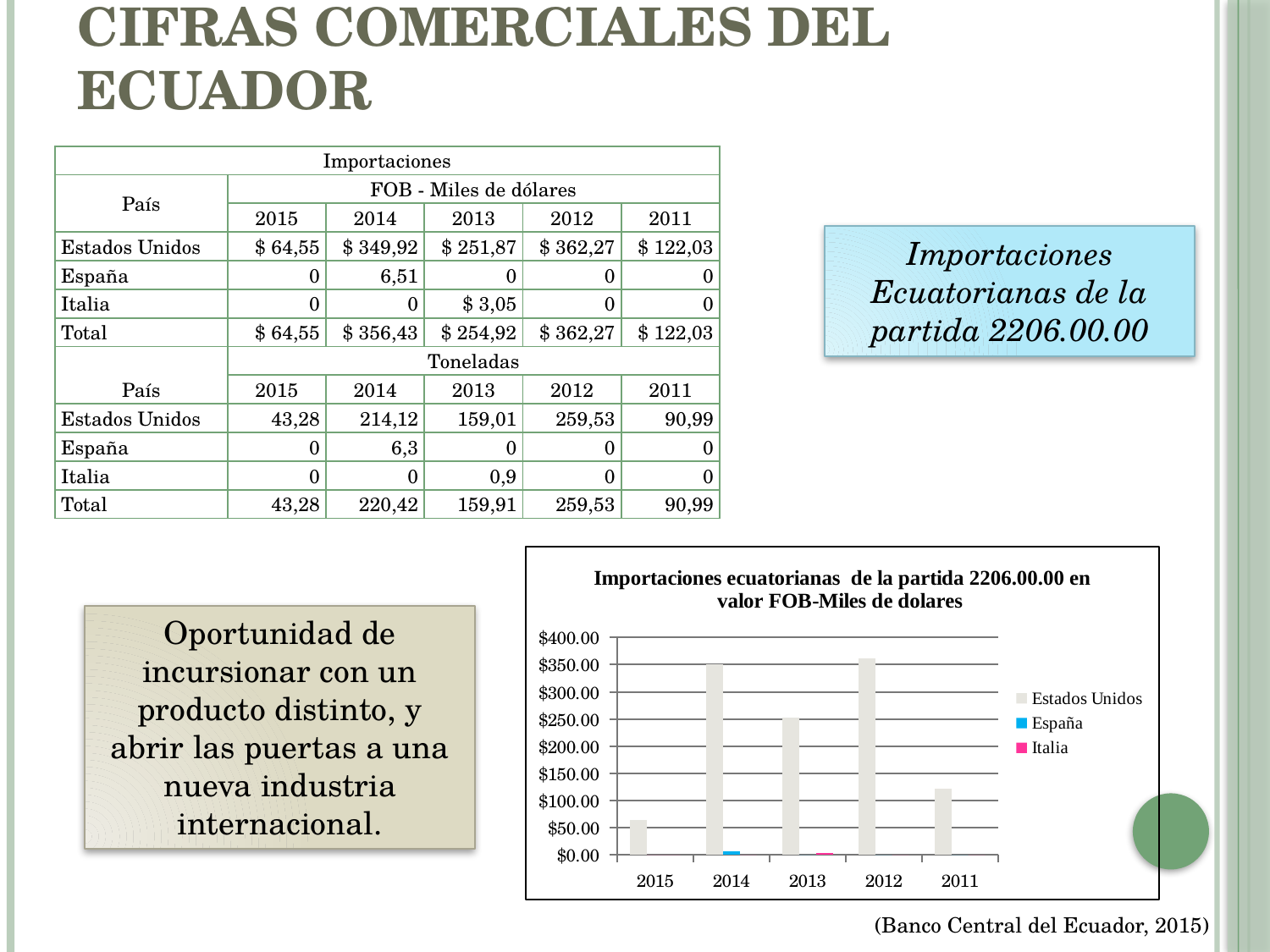

# Cifras comerciales del ecuador
| Importaciones |  |  |  |  |  |
| --- | --- | --- | --- | --- | --- |
| País | FOB - Miles de dólares |  |  |  |  |
|  | 2015 | 2014 | 2013 | 2012 | 2011 |
| Estados Unidos | $ 64,55 | $ 349,92 | $ 251,87 | $ 362,27 | $ 122,03 |
| España | 0 | 6,51 | 0 | 0 | 0 |
| Italia | 0 | 0 | $ 3,05 | 0 | 0 |
| Total | $ 64,55 | $ 356,43 | $ 254,92 | $ 362,27 | $ 122,03 |
| País | Toneladas |  |  |  |  |
|  | 2015 | 2014 | 2013 | 2012 | 2011 |
| Estados Unidos | 43,28 | 214,12 | 159,01 | 259,53 | 90,99 |
| España | 0 | 6,3 | 0 | 0 | 0 |
| Italia | 0 | 0 | 0,9 | 0 | 0 |
| Total | 43,28 | 220,42 | 159,91 | 259,53 | 90,99 |
Importaciones Ecuatorianas de la partida 2206.00.00

### Chart: Importaciones ecuatorianas  de la partida 2206.00.00 en valor FOB-Miles de dolares

| Category | Estados Unidos | España | Italia |
|---|---|---|---|
| 2015 | 64.55 | 0.0 | 0.0 |
| 2014 | 349.919999999999 | 6.51 | 0.0 |
| 2013 | 251.87 | 0.0 | 3.05 |
| 2012 | 362.27 | 0.0 | 0.0 |
| 2011 | 122.03 | 0.0 | 0.0 |
Oportunidad de incursionar con un producto distinto, y abrir las puertas a una nueva industria internacional.
 (Banco Central del Ecuador, 2015)